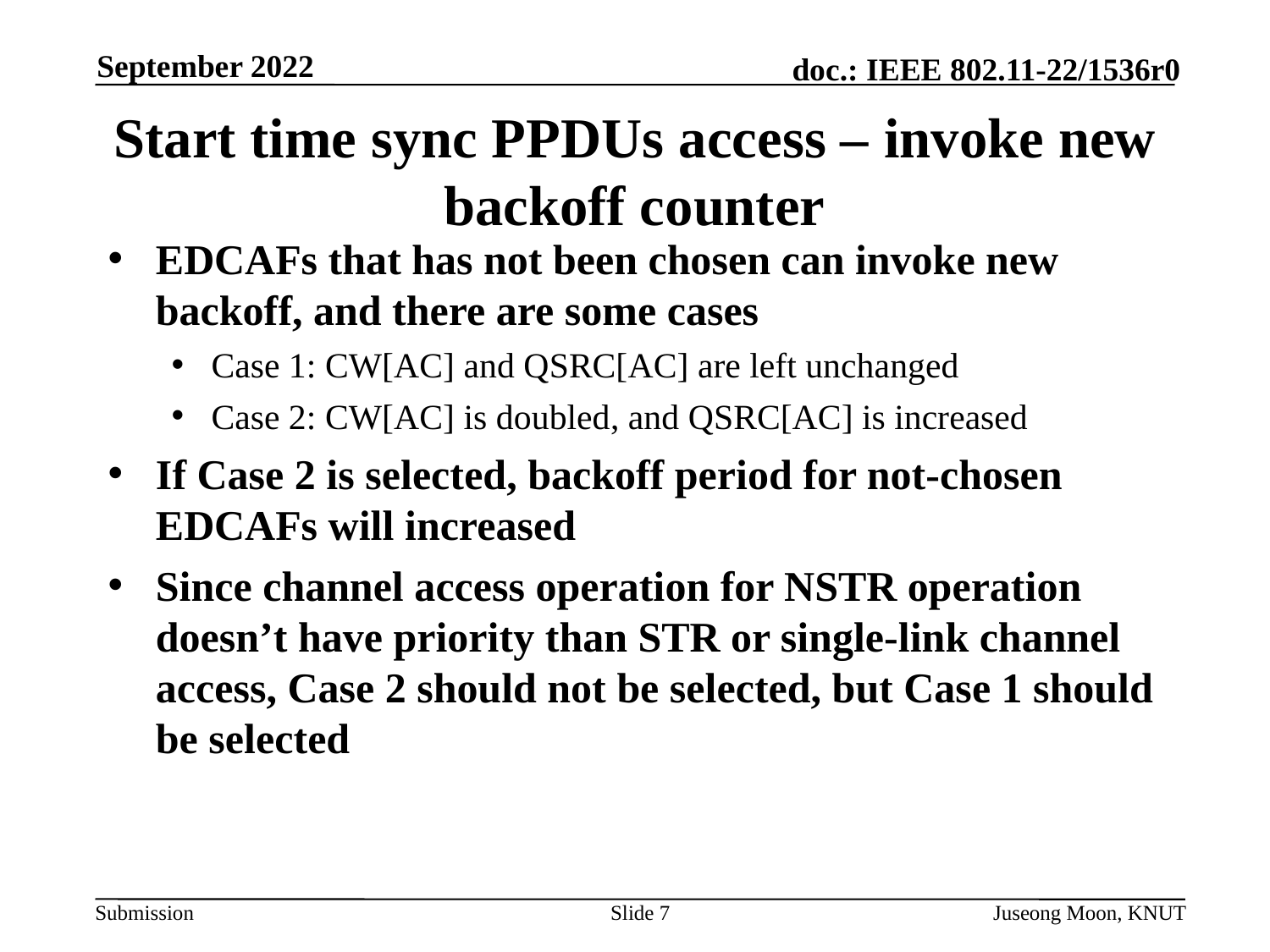

September 2022
# Start time sync PPDUs access – invoke new backoff counter
EDCAFs that has not been chosen can invoke new backoff, and there are some cases
Case 1: CW[AC] and QSRC[AC] are left unchanged
Case 2: CW[AC] is doubled, and QSRC[AC] is increased
If Case 2 is selected, backoff period for not-chosen EDCAFs will increased
Since channel access operation for NSTR operation doesn’t have priority than STR or single-link channel access, Case 2 should not be selected, but Case 1 should be selected
Slide 7
Juseong Moon, KNUT